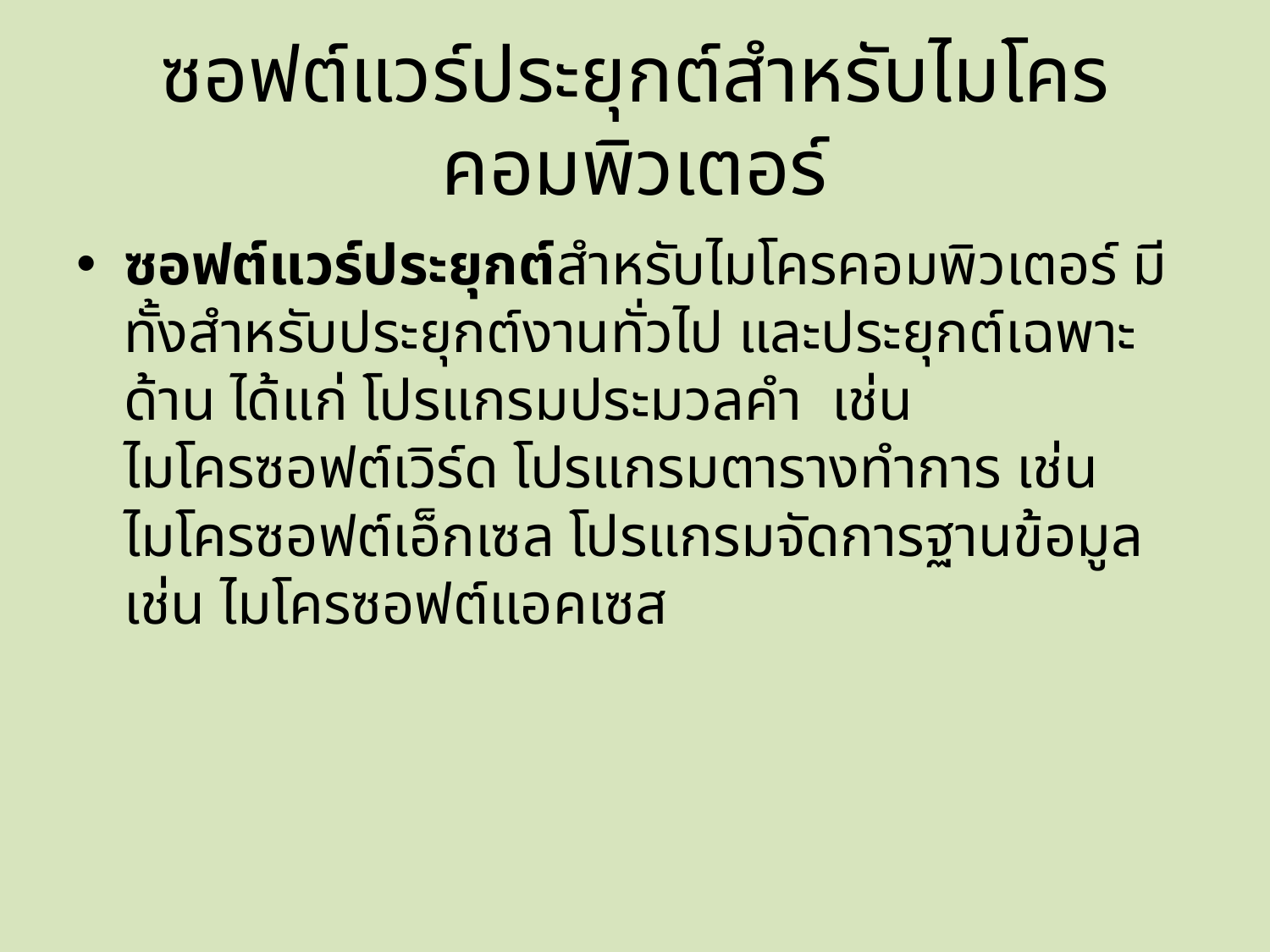

# ซอฟต์แวร์ประยุกต์สำหรับไมโครคอมพิวเตอร์
ซอฟต์แวร์ประยุกต์สำหรับไมโครคอมพิวเตอร์ มีทั้งสำหรับประยุกต์งานทั่วไป และประยุกต์เฉพาะด้าน ได้แก่ โปรแกรมประมวลคำ  เช่น  ไมโครซอฟต์เวิร์ด โปรแกรมตารางทำการ เช่น ไมโครซอฟต์เอ็กเซล โปรแกรมจัดการฐานข้อมูล เช่น ไมโครซอฟต์แอคเซส